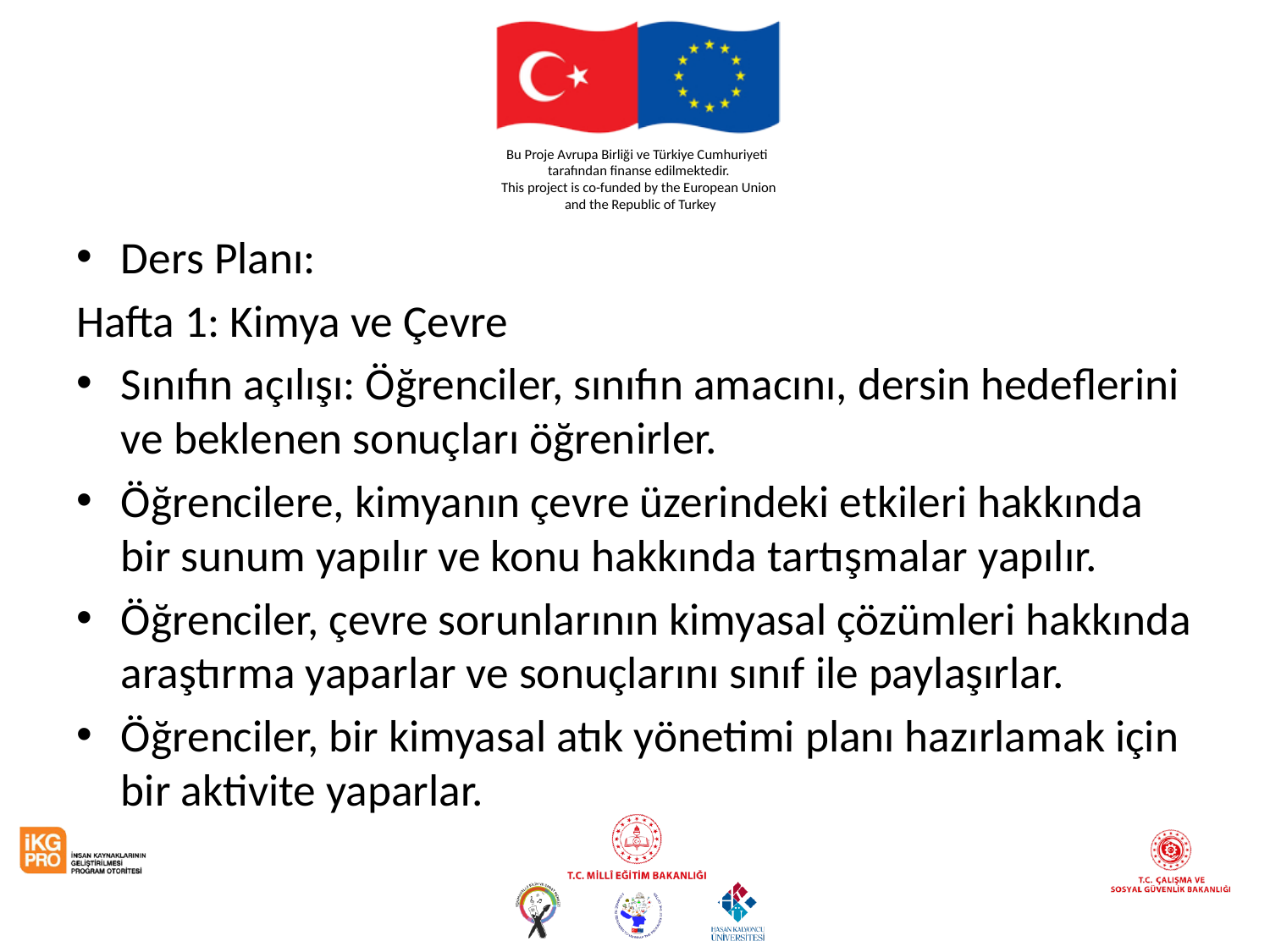

#
Ders Planı:
Hafta 1: Kimya ve Çevre
Sınıfın açılışı: Öğrenciler, sınıfın amacını, dersin hedeflerini ve beklenen sonuçları öğrenirler.
Öğrencilere, kimyanın çevre üzerindeki etkileri hakkında bir sunum yapılır ve konu hakkında tartışmalar yapılır.
Öğrenciler, çevre sorunlarının kimyasal çözümleri hakkında araştırma yaparlar ve sonuçlarını sınıf ile paylaşırlar.
Öğrenciler, bir kimyasal atık yönetimi planı hazırlamak için bir aktivite yaparlar.